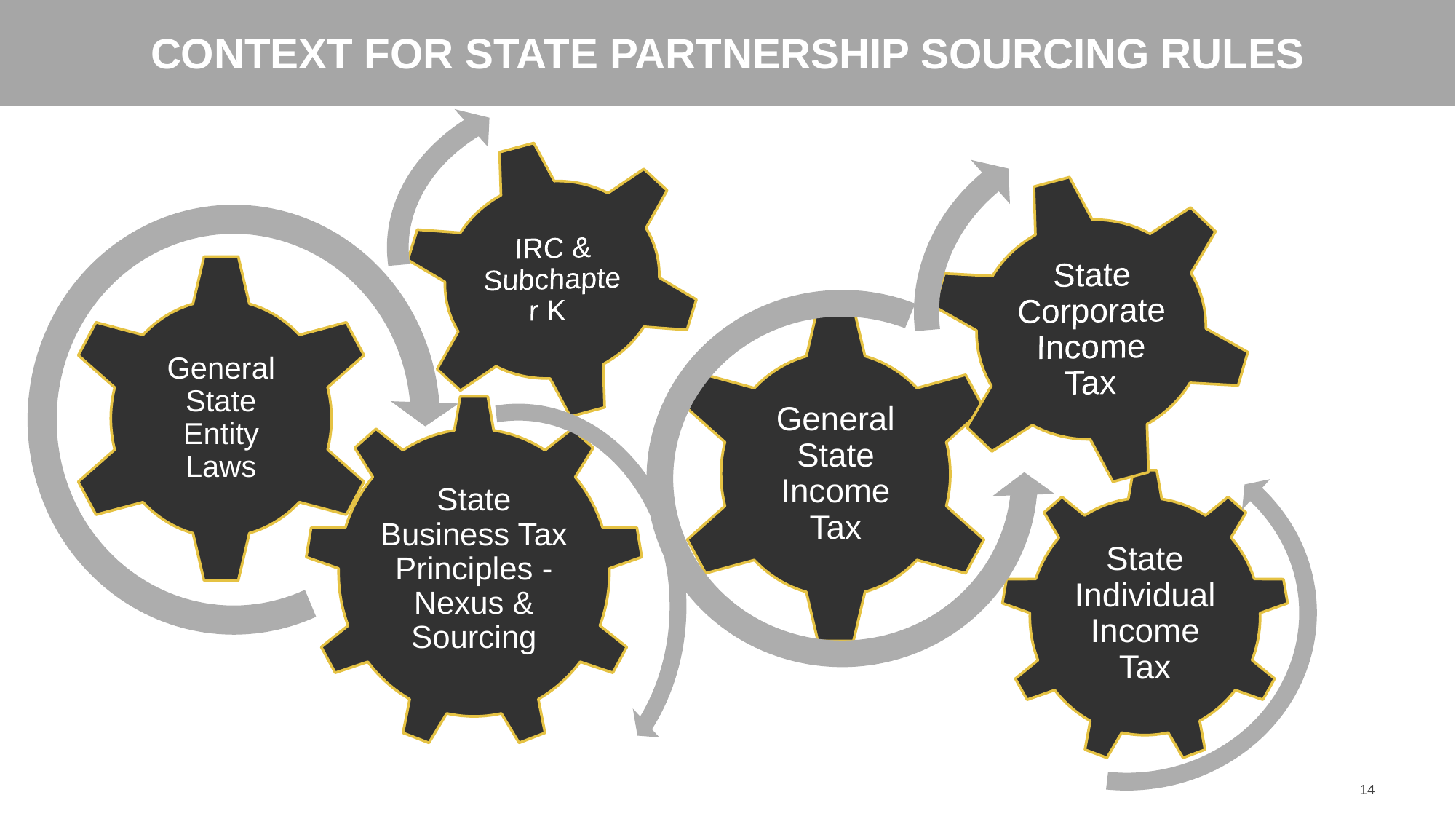

# Context for State Partnership Sourcing Rules
State Business Tax Principles - Nexus & Sourcing
General State Entity Laws
IRC & Subchapter K
State Individual Income Tax
General State Income Tax
State Corporate Income Tax
14